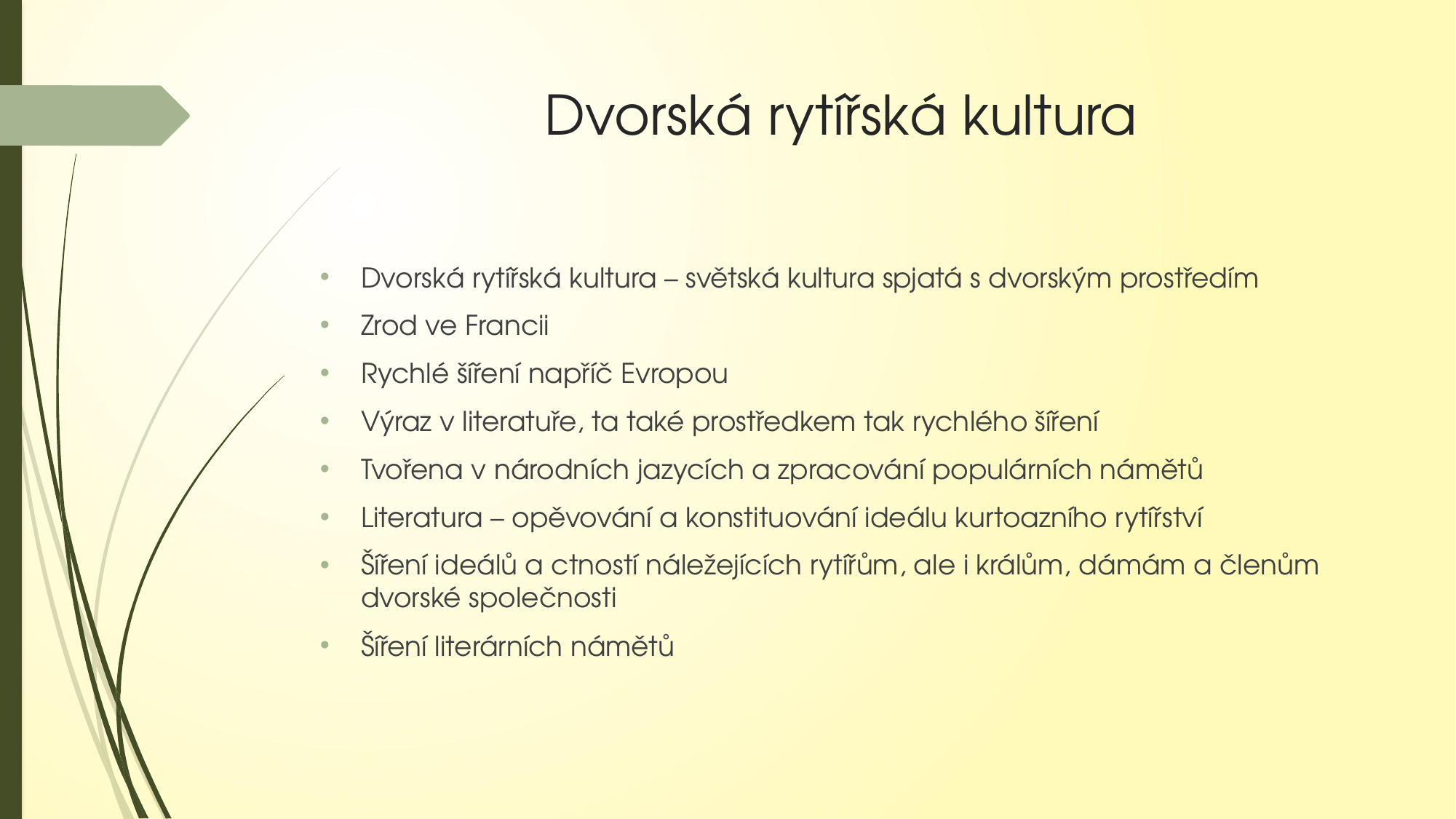

# Dvorská rytířská kultura
Dvorská rytířská kultura – světská kultura spjatá s dvorským prostředím
Zrod ve Francii
Rychlé šíření napříč Evropou
Výraz v literatuře, ta také prostředkem tak rychlého šíření
Tvořena v národních jazycích a zpracování populárních námětů
Literatura – opěvování a konstituování ideálu kurtoazního rytířství
Šíření ideálů a ctností náležejících rytířům, ale i králům, dámám a členům dvorské společnosti
Šíření literárních námětů